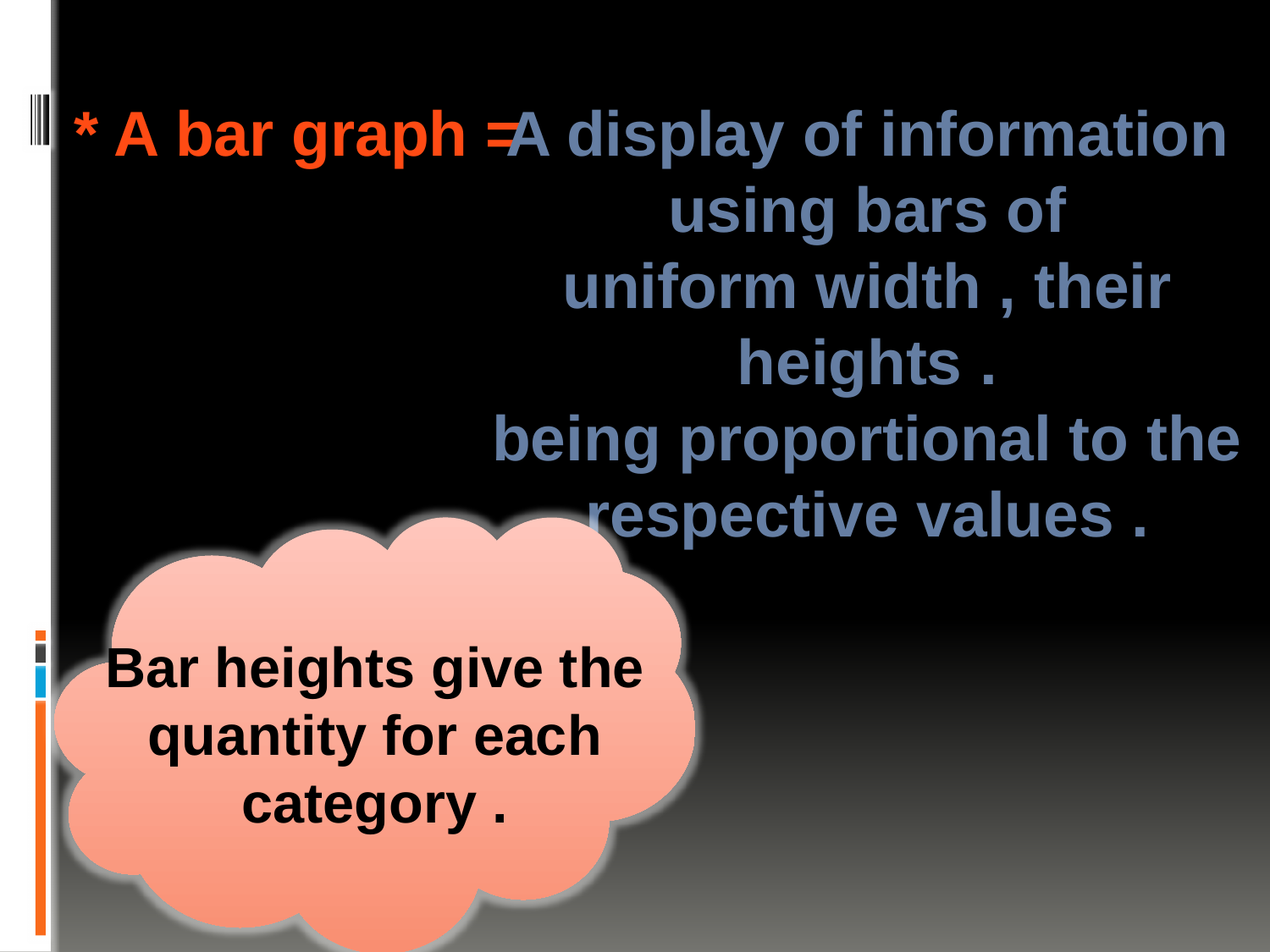

* A bar graph =
A display of information using bars of
uniform width , their heights .
being proportional to the respective values .

Bar heights give the
quantity for each
category .